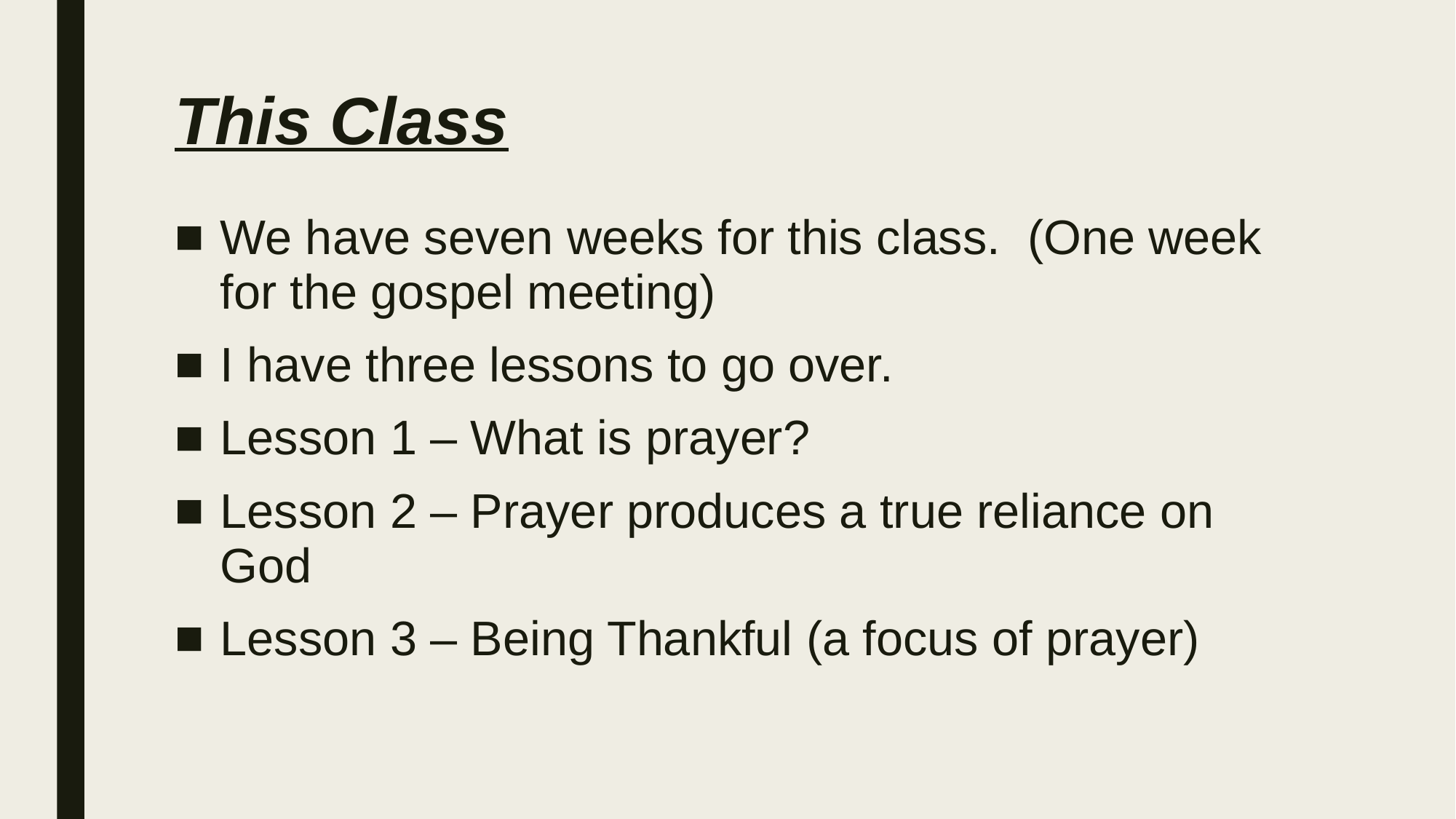

# This Class
We have seven weeks for this class.  (One week for the gospel meeting)
I have three lessons to go over.
Lesson 1 – What is prayer?
Lesson 2 – Prayer produces a true reliance on God
Lesson 3 – Being Thankful (a focus of prayer)